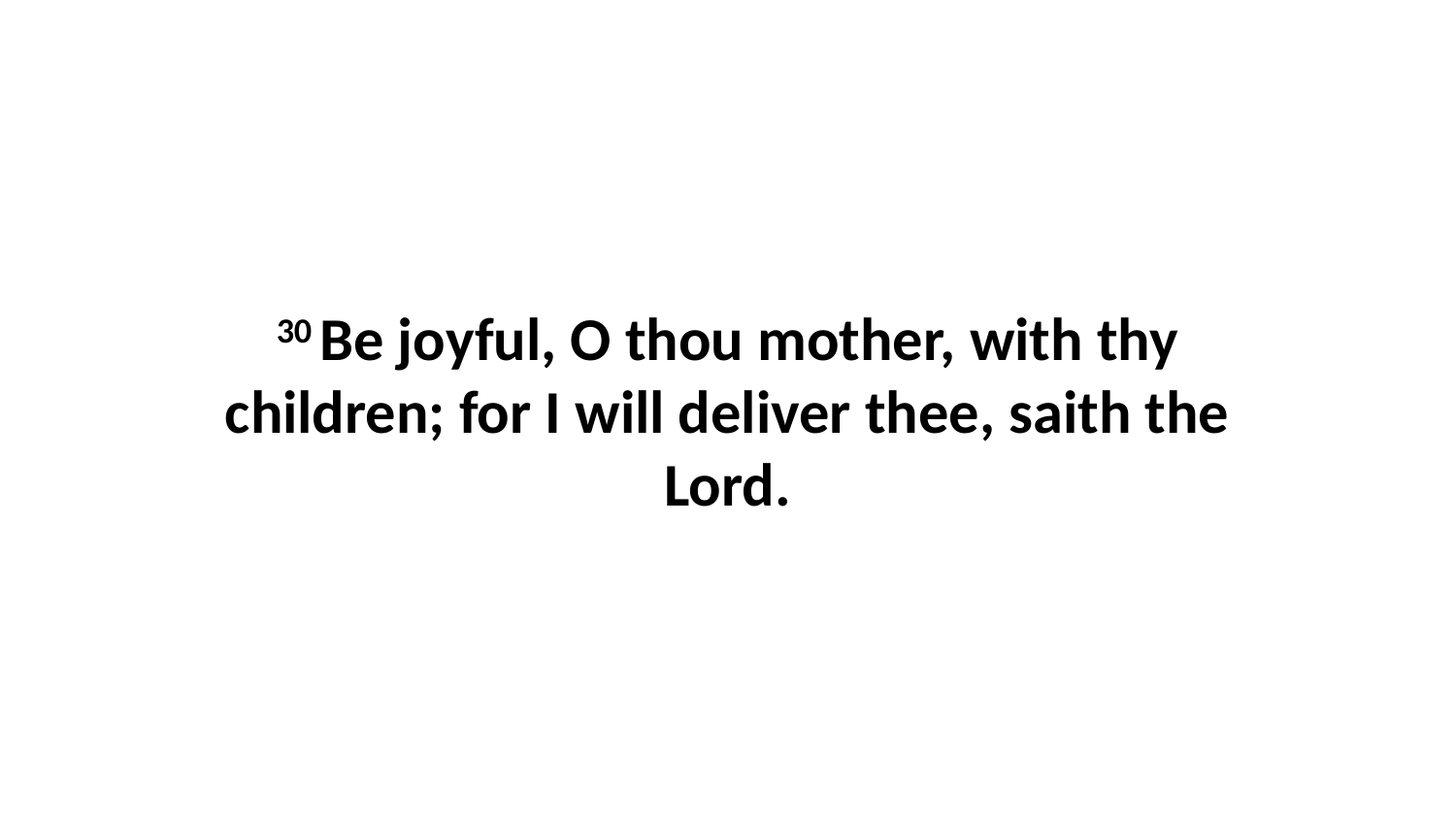

30 Be joyful, O thou mother, with thy children; for I will deliver thee, saith the Lord.